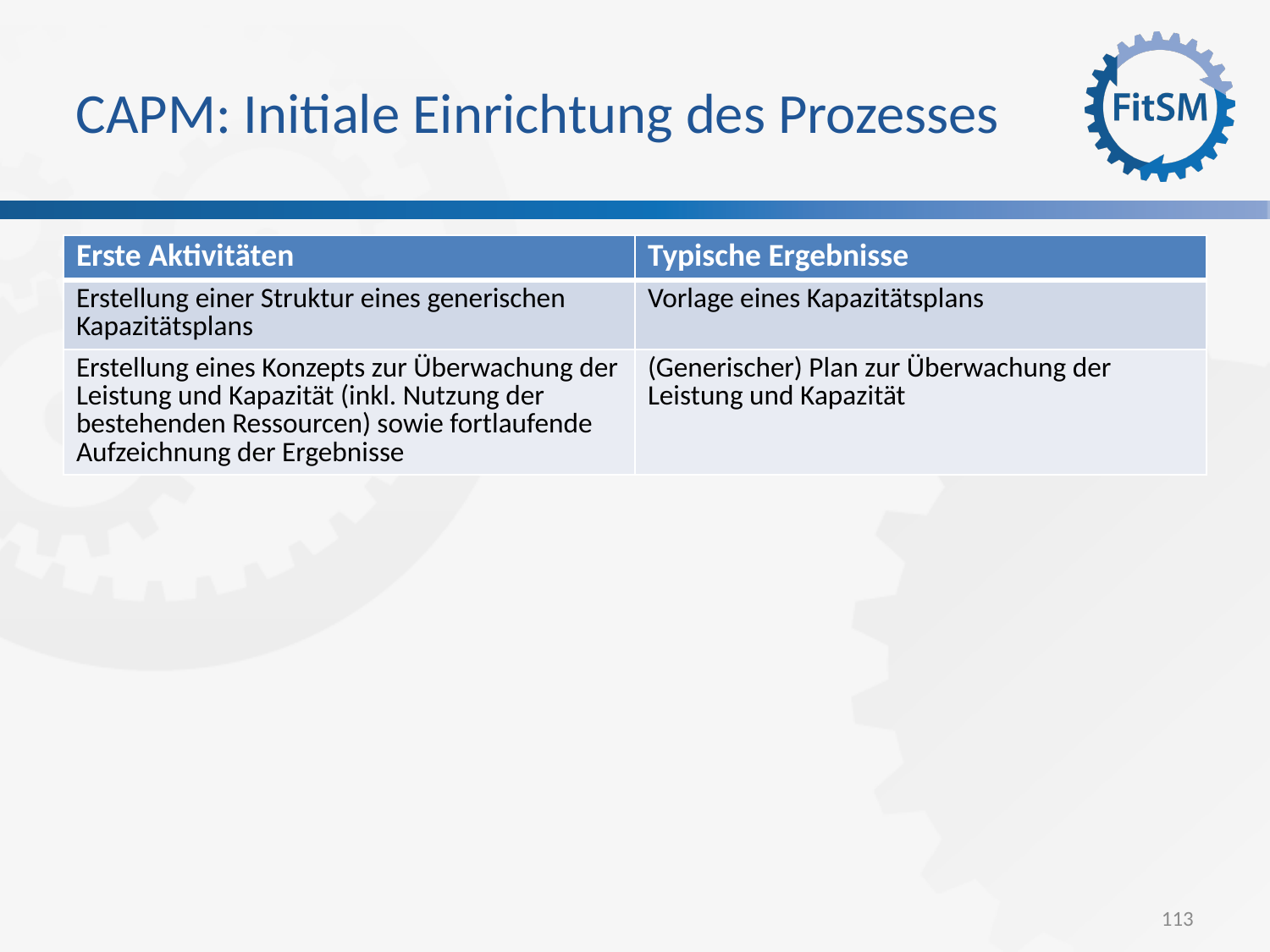

CAPM: Initiale Einrichtung des Prozesses
| Erste Aktivitäten | Typische Ergebnisse |
| --- | --- |
| Erstellung einer Struktur eines generischen Kapazitätsplans | Vorlage eines Kapazitätsplans |
| Erstellung eines Konzepts zur Überwachung der Leistung und Kapazität (inkl. Nutzung der bestehenden Ressourcen) sowie fortlaufende Aufzeichnung der Ergebnisse | (Generischer) Plan zur Überwachung der Leistung und Kapazität |
113